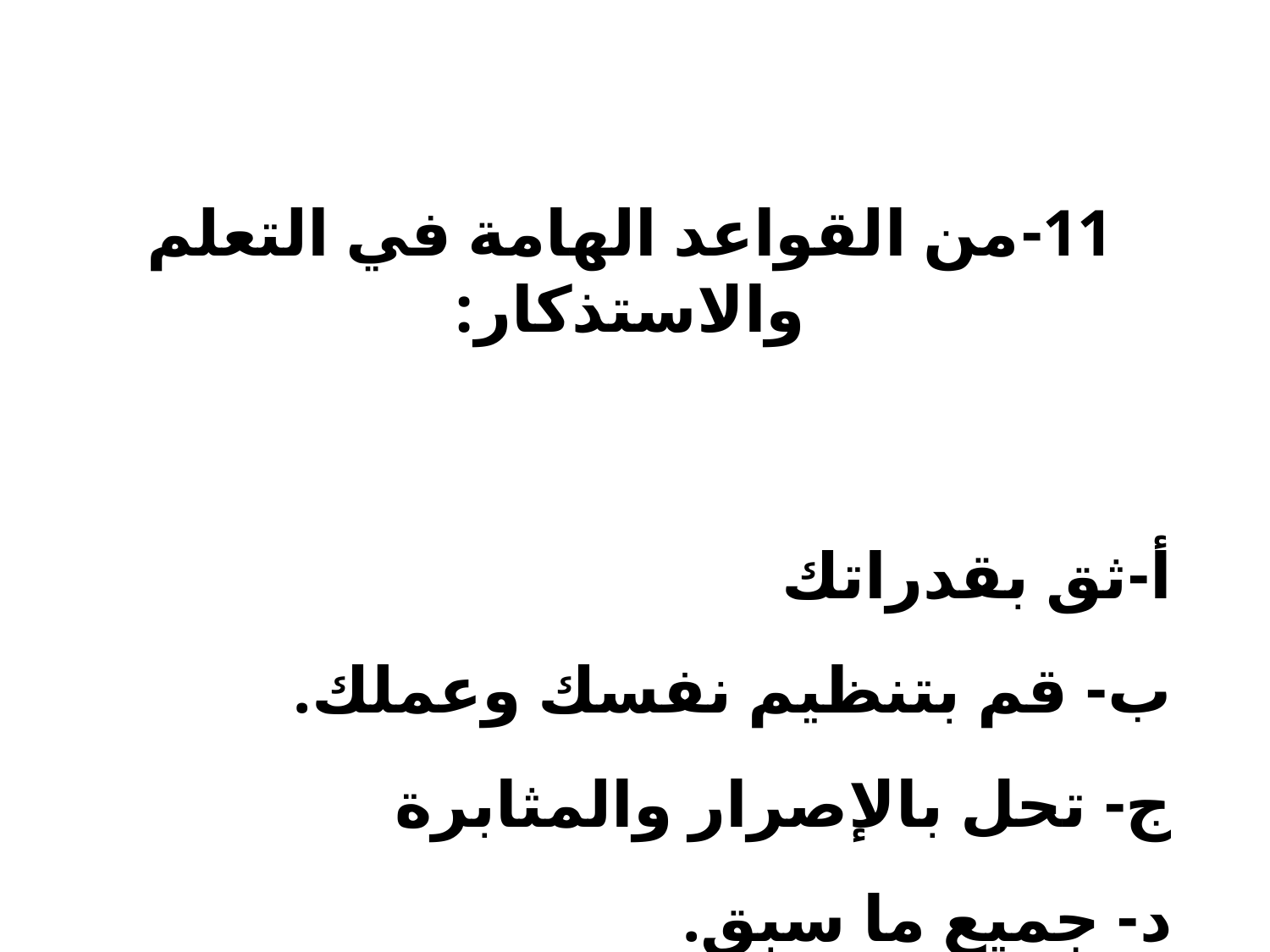

11-	من القواعد الهامة في التعلم والاستذكار:

أ-ثق بقدراتك
ب- قم بتنظيم نفسك وعملك.
ج- تحل بالإصرار والمثابرة
د- جميع ما سبق.